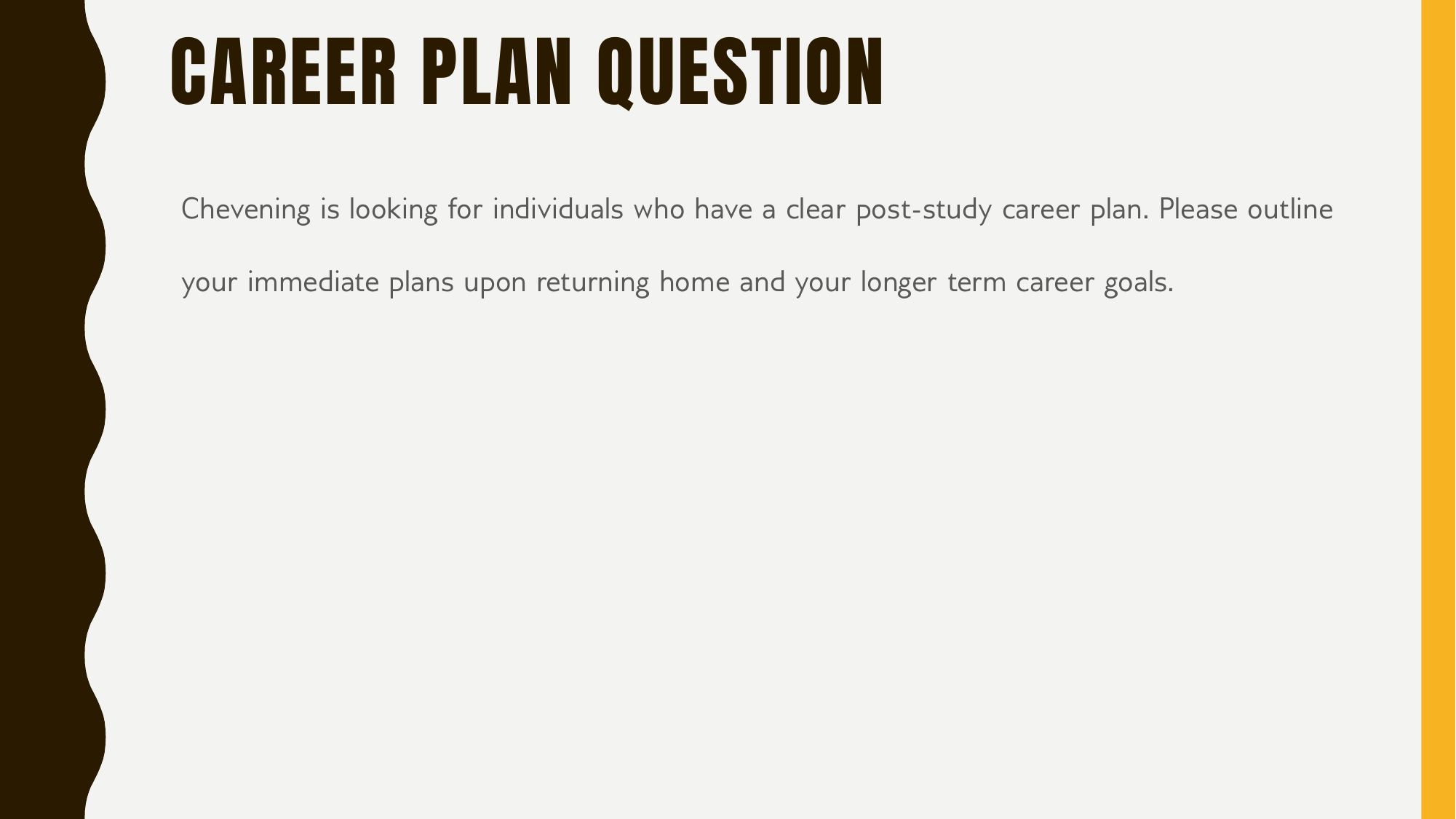

# Career Plan Question
Chevening is looking for individuals who have a clear post-study career plan. Please outline your immediate plans upon returning home and your longer term career goals.